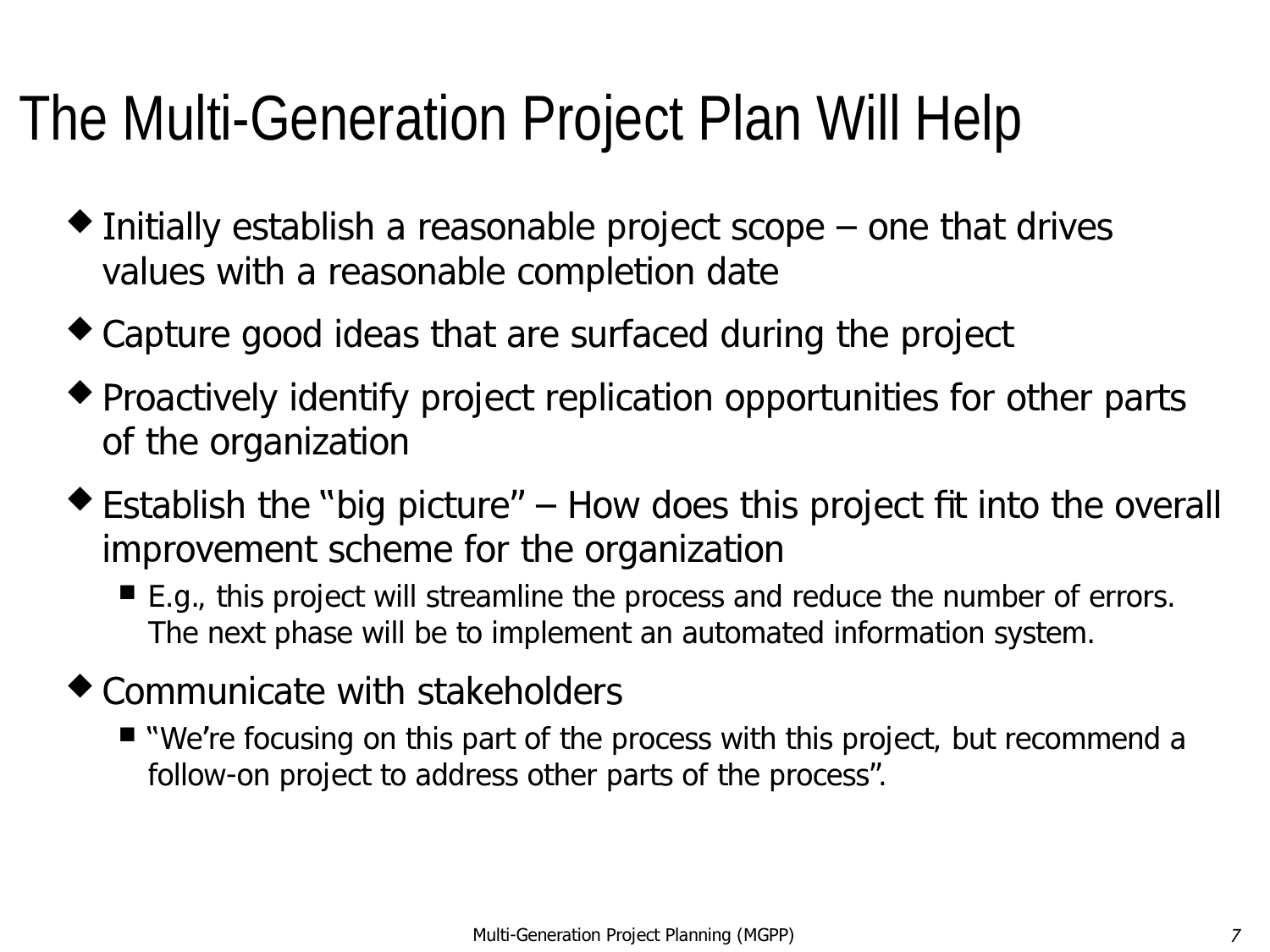

# The Multi-Generation Project Plan Will Help
Initially establish a reasonable project scope – one that drives values with a reasonable completion date
Capture good ideas that are surfaced during the project
Proactively identify project replication opportunities for other parts of the organization
Establish the “big picture” – How does this project fit into the overall improvement scheme for the organization
E.g., this project will streamline the process and reduce the number of errors.  The next phase will be to implement an automated information system.
Communicate with stakeholders
“We’re focusing on this part of the process with this project, but recommend a follow-on project to address other parts of the process”.
Multi-Generation Project Planning (MGPP)
7